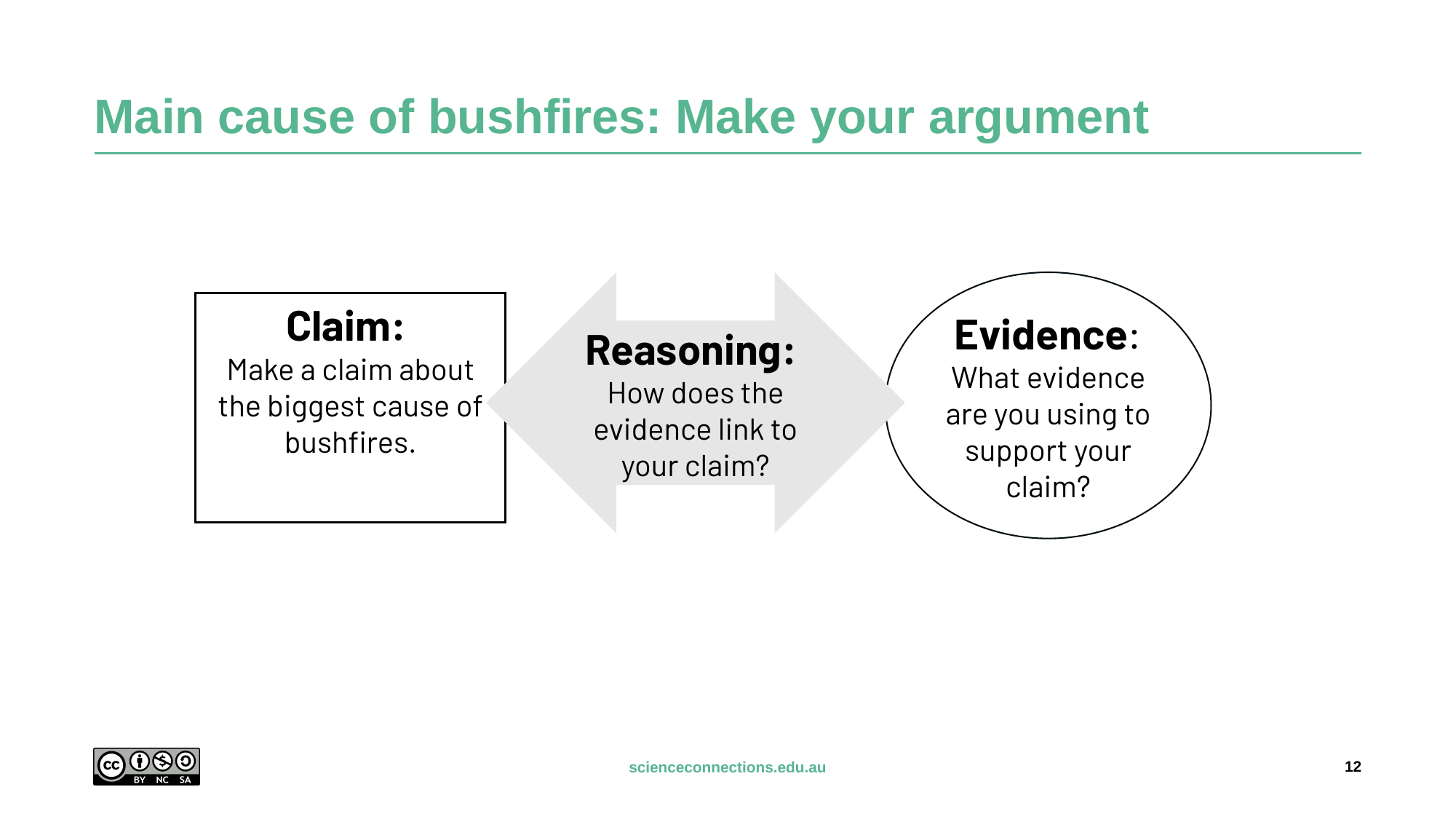

# Main cause of bushfires: Make your argument
Reasoning:
How does the evidence link to your claim?
Evidence: What evidence are you using to support your claim?

Claim:
Make a claim about the biggest cause of bushfires.
12
scienceconnections.edu.au